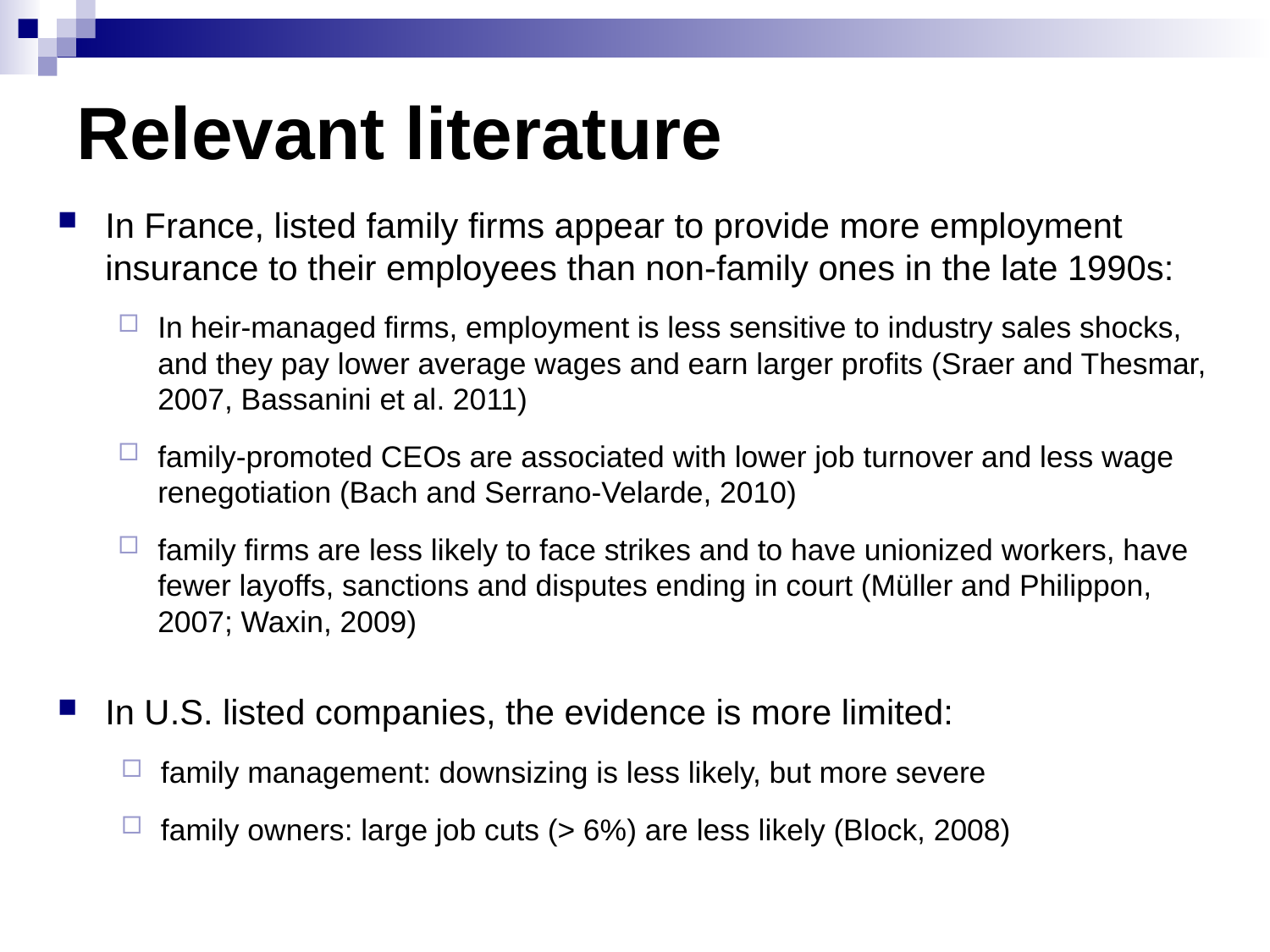

# Relevant literature
In France, listed family firms appear to provide more employment insurance to their employees than non-family ones in the late 1990s:
In heir-managed firms, employment is less sensitive to industry sales shocks, and they pay lower average wages and earn larger profits (Sraer and Thesmar, 2007, Bassanini et al. 2011)
family-promoted CEOs are associated with lower job turnover and less wage renegotiation (Bach and Serrano-Velarde, 2010)
family firms are less likely to face strikes and to have unionized workers, have fewer layoffs, sanctions and disputes ending in court (Müller and Philippon, 2007; Waxin, 2009)

In U.S. listed companies, the evidence is more limited:
family management: downsizing is less likely, but more severe
family owners: large job cuts (> 6%) are less likely (Block, 2008)